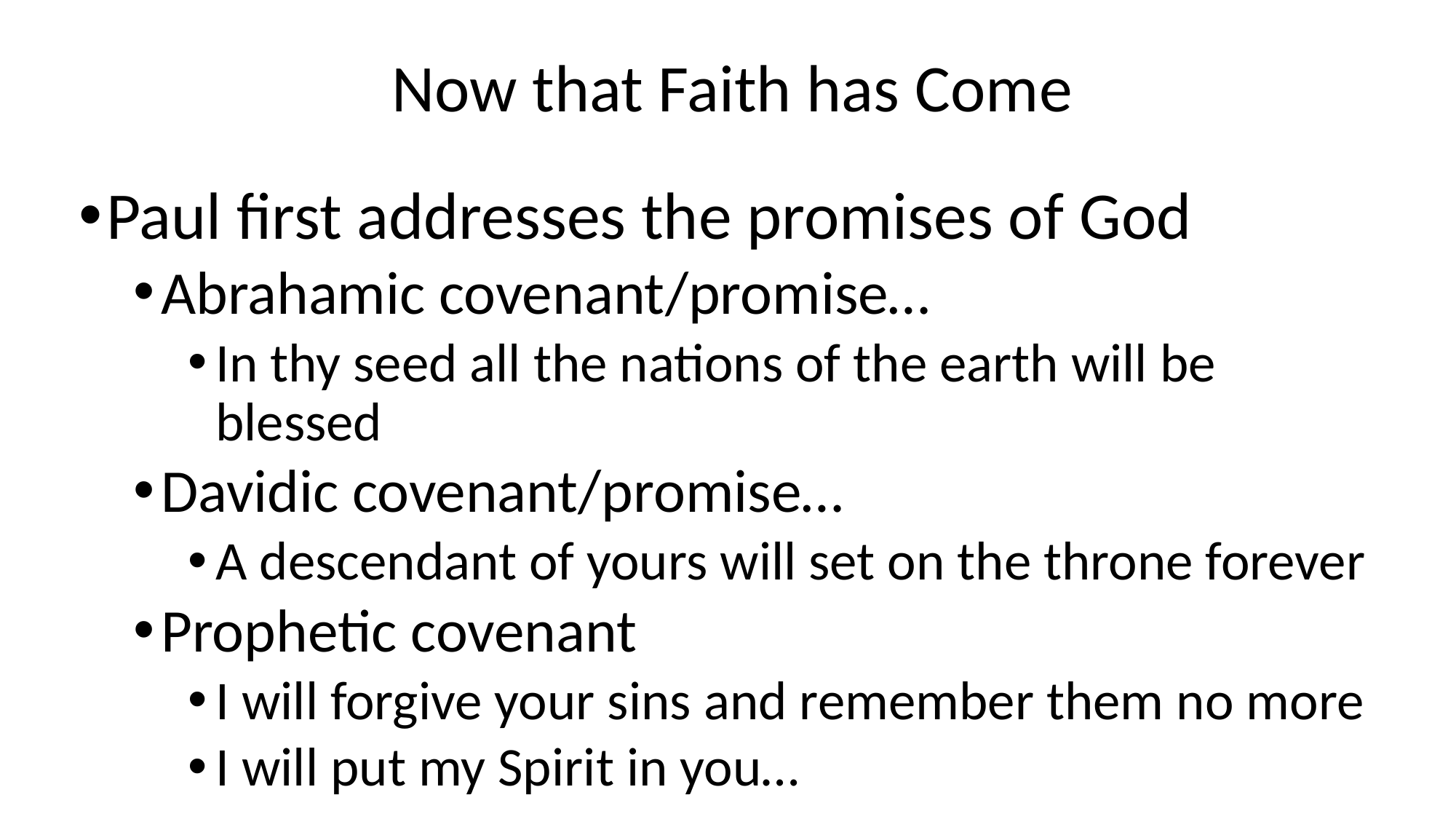

# Now that Faith has Come
Paul first addresses the promises of God
Abrahamic covenant/promise…
In thy seed all the nations of the earth will be blessed
Davidic covenant/promise…
A descendant of yours will set on the throne forever
Prophetic covenant
I will forgive your sins and remember them no more
I will put my Spirit in you…